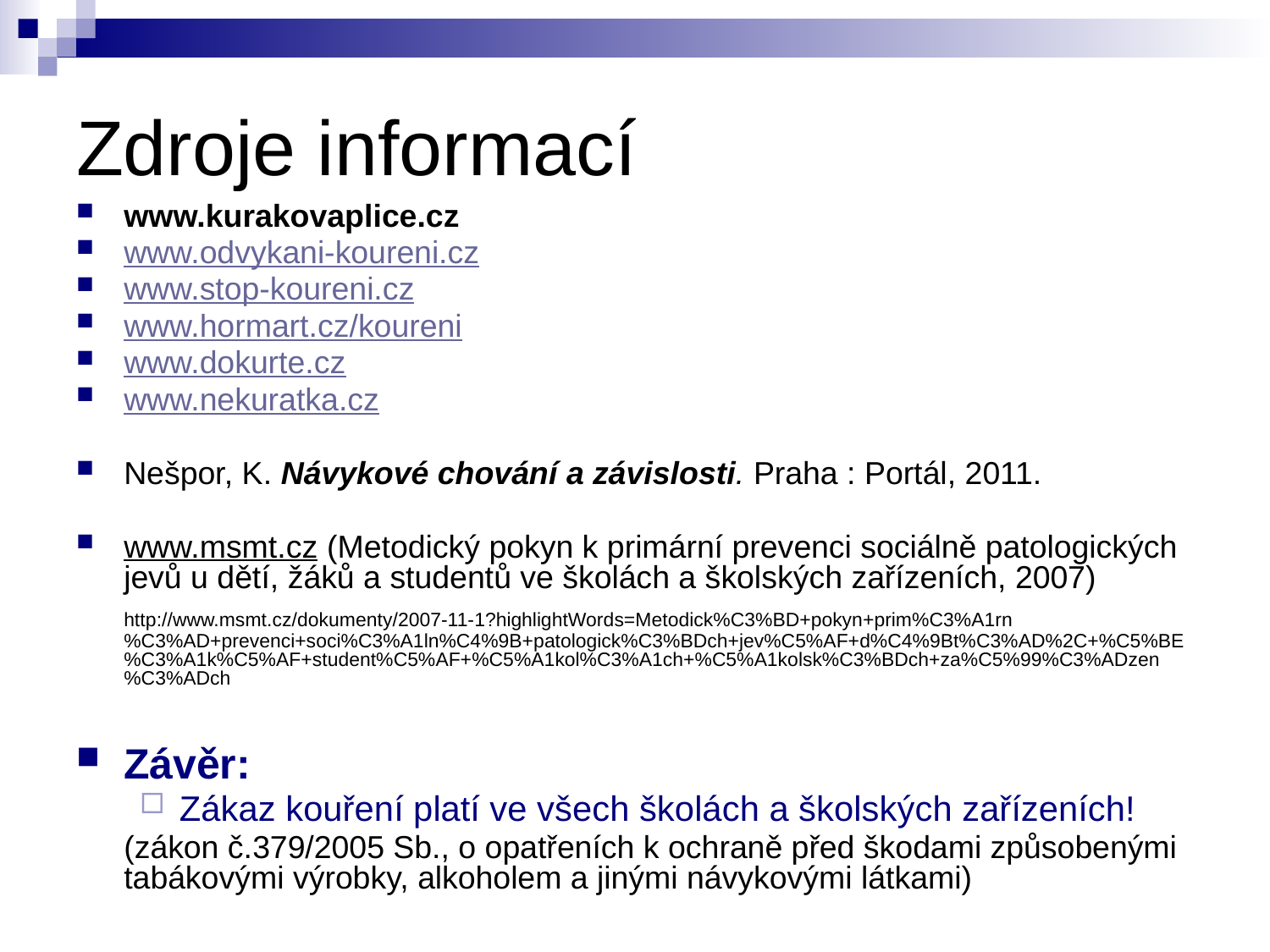

# Zdroje informací
www.kurakovaplice.cz
www.odvykani-koureni.cz
www.stop-koureni.cz
www.hormart.cz/koureni
www.dokurte.cz
www.nekuratka.cz

Nešpor, K. Návykové chování a závislosti. Praha : Portál, 2011.

www.msmt.cz (Metodický pokyn k primární prevenci sociálně patologických jevů u dětí, žáků a studentů ve školách a školských zařízeních, 2007)
	http://www.msmt.cz/dokumenty/2007-11-1?highlightWords=Metodick%C3%BD+pokyn+prim%C3%A1rn%C3%AD+prevenci+soci%C3%A1ln%C4%9B+patologick%C3%BDch+jev%C5%AF+d%C4%9Bt%C3%AD%2C+%C5%BE%C3%A1k%C5%AF+student%C5%AF+%C5%A1kol%C3%A1ch+%C5%A1kolsk%C3%BDch+za%C5%99%C3%ADzen%C3%ADch

Závěr:
Zákaz kouření platí ve všech školách a školských zařízeních!
	(zákon č.379/2005 Sb., o opatřeních k ochraně před škodami způsobenými tabákovými výrobky, alkoholem a jinými návykovými látkami)